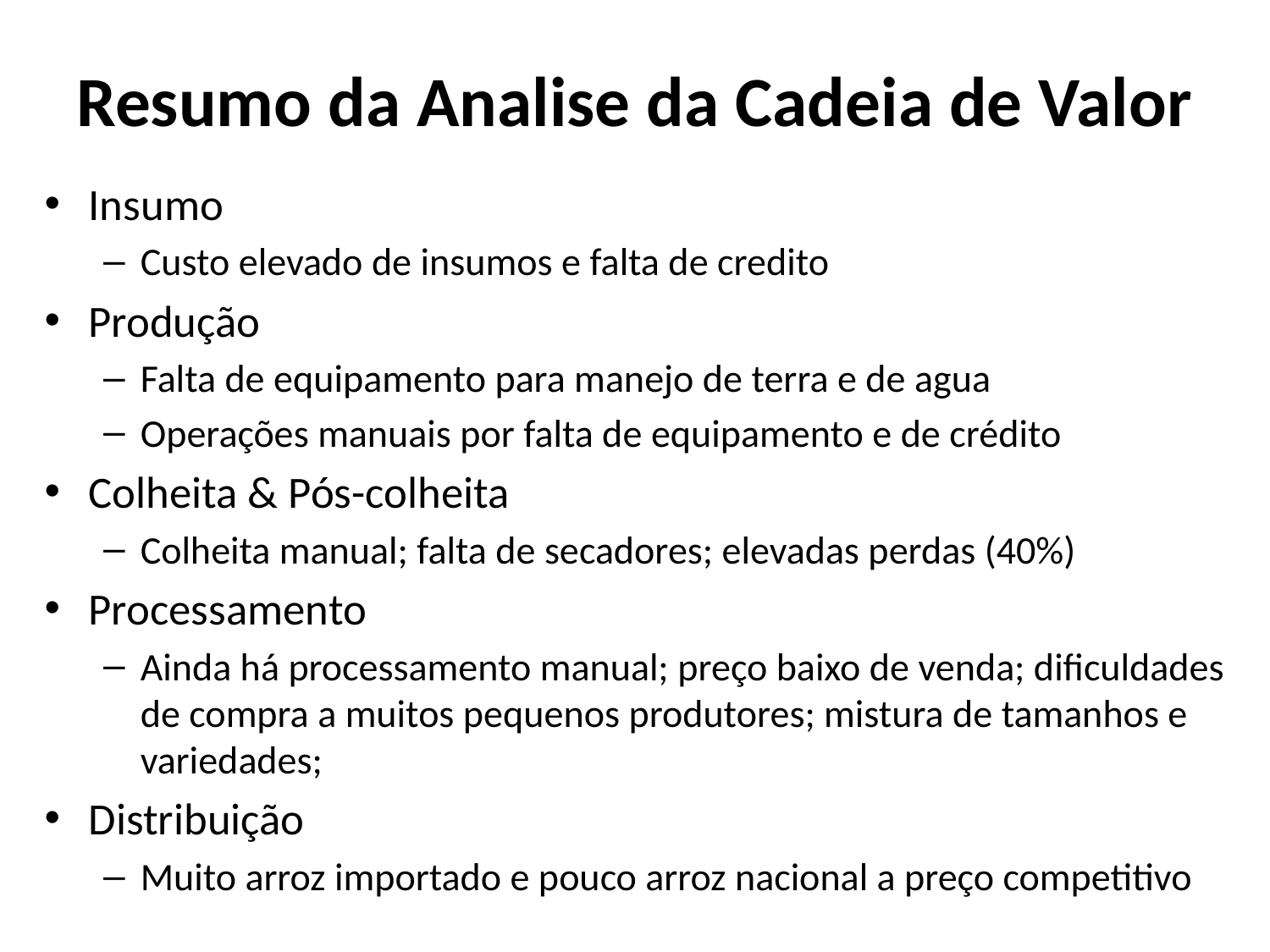

# Resumo da Analise da Cadeia de Valor
Insumo
Custo elevado de insumos e falta de credito
Produção
Falta de equipamento para manejo de terra e de agua
Operações manuais por falta de equipamento e de crédito
Colheita & Pós-colheita
Colheita manual; falta de secadores; elevadas perdas (40%)
Processamento
Ainda há processamento manual; preço baixo de venda; dificuldades de compra a muitos pequenos produtores; mistura de tamanhos e variedades;
Distribuição
Muito arroz importado e pouco arroz nacional a preço competitivo